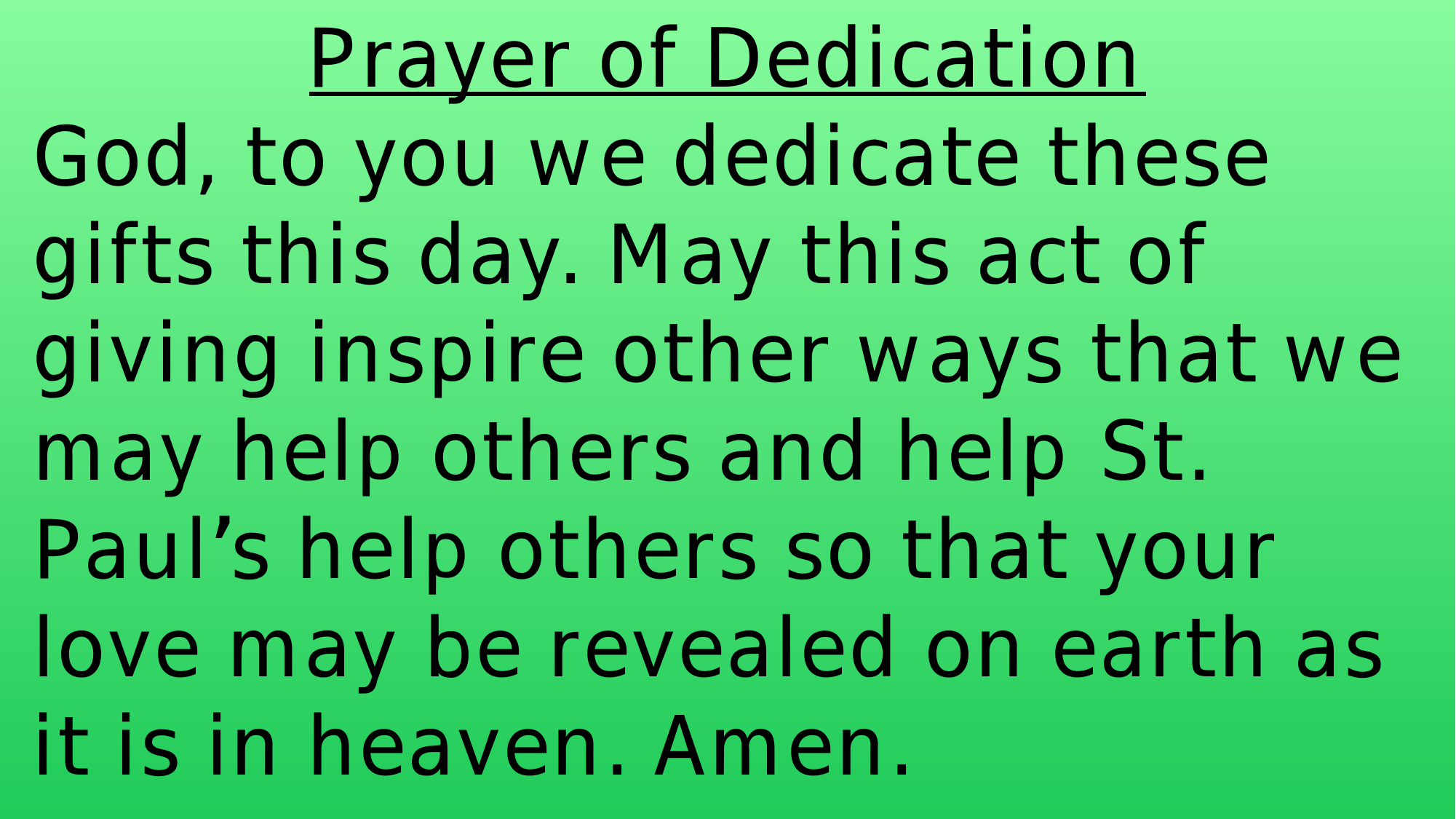

Prayer of Dedication
 God, to you we dedicate these
 gifts this day. May this act of
 giving inspire other ways that we
 may help others and help 	St.
 Paul’s help others so that your
 love may be revealed on earth as
 it is in heaven. Amen.